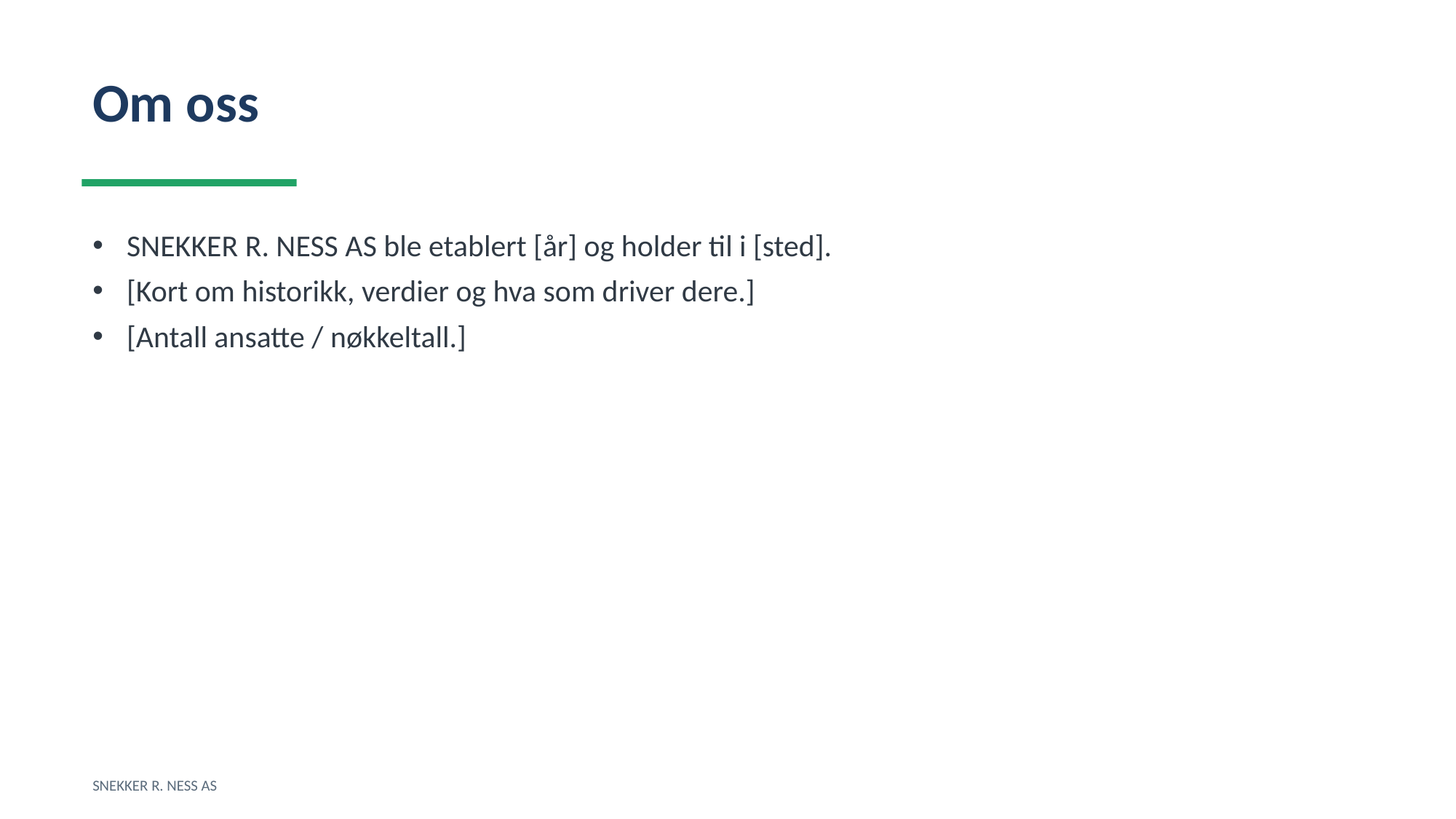

Om oss

SNEKKER R. NESS AS ble etablert [år] og holder til i [sted].
[Kort om historikk, verdier og hva som driver dere.]
[Antall ansatte / nøkkeltall.]
SNEKKER R. NESS AS